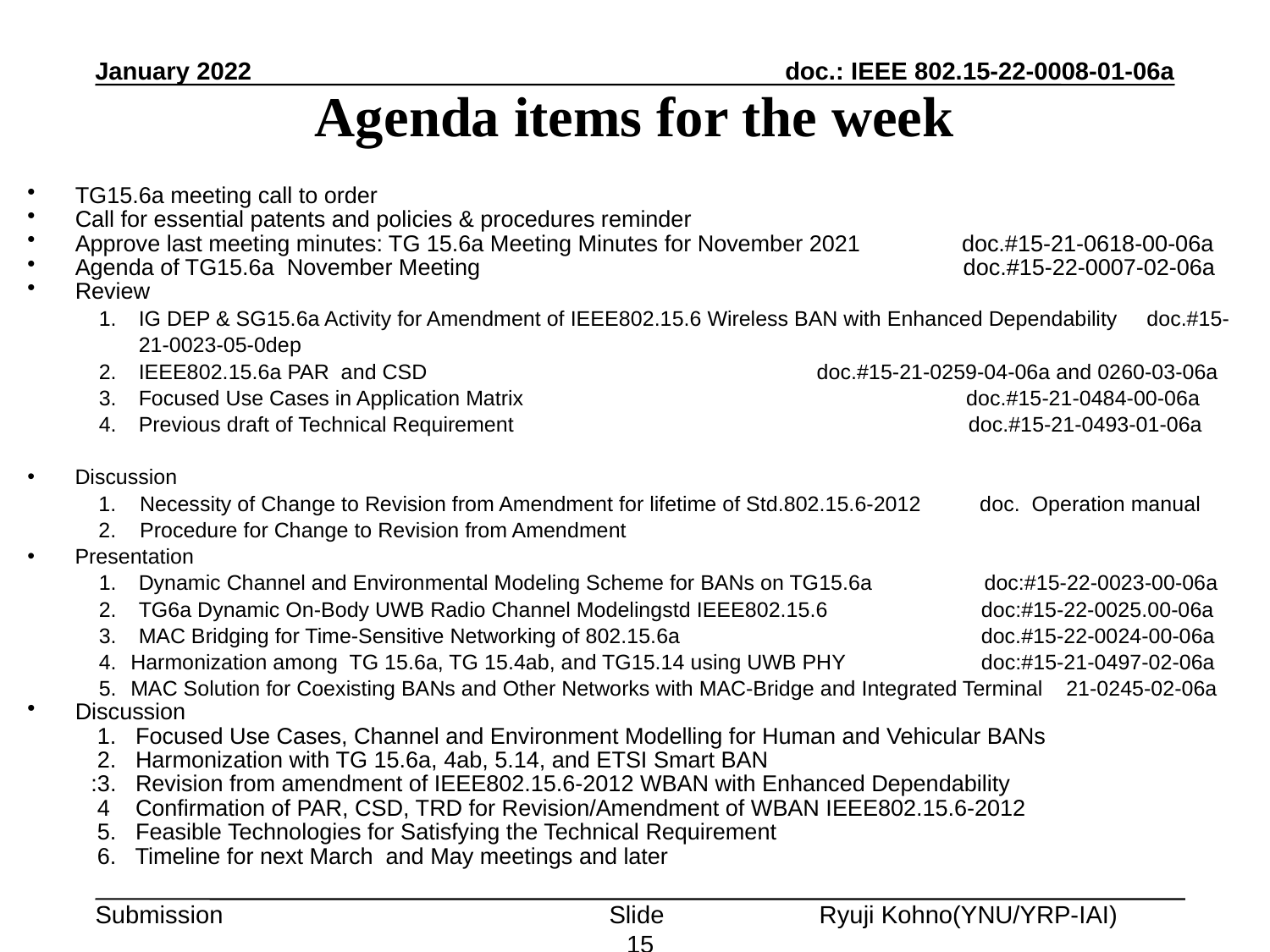

January 2022
# Agenda items for the week
TG15.6a meeting call to order
Call for essential patents and policies & procedures reminder
Approve last meeting minutes: TG 15.6a Meeting Minutes for November 2021                doc.#15-21-0618-00-06a
Agenda of TG15.6a  November Meeting                                                                            doc.#15-22-0007-02-06a
Review
IG DEP & SG15.6a Activity for Amendment of IEEE802.15.6 Wireless BAN with Enhanced Dependability     doc.#15-21-0023-05-0dep
IEEE802.15.6a PAR  and CSD                                                                  doc.#15-21-0259-04-06a and 0260-03-06a
Focused Use Cases in Application Matrix                                                                           doc.#15-21-0484-00-06a
Previous draft of Technical Requirement                                                                             doc.#15-21-0493-01-06a
    Discussion
            1.    Necessity of Change to Revision from Amendment for lifetime of Std.802.15.6-2012          doc.  Operation manual
            2.    Procedure for Change to Revision from Amendment
    Presentation
Dynamic Channel and Environmental Modeling Scheme for BANs on TG15.6a                   doc:#15-22-0023-00-06a
TG6a Dynamic On-Body UWB Radio Channel Modelingstd IEEE802.15.6                          doc:#15-22-0025.00-06a
MAC Bridging for Time-Sensitive Networking of 802.15.6a                                                   doc.#15-22-0024-00-06a
Harmonization among  TG 15.6a, TG 15.4ab, and TG15.14 using UWB PHY                       doc:#15-21-0497-02-06a
MAC Solution for Coexisting BANs and Other Networks with MAC-Bridge and Integrated Terminal    21-0245-02-06a
Discussion
           1.   Focused Use Cases, Channel and Environment Modelling for Human and Vehicular BANs
           2.   Harmonization with TG 15.6a, 4ab, 5.14, and ETSI Smart BAN
          :3.   Revision from amendment of IEEE802.15.6-2012 WBAN with Enhanced Dependability
           4    Confirmation of PAR, CSD, TRD for Revision/Amendment of WBAN IEEE802.15.6-2012
           5.   Feasible Technologies for Satisfying the Technical Requirement
           6.   Timeline for next March  and May meetings and later

Slide 15